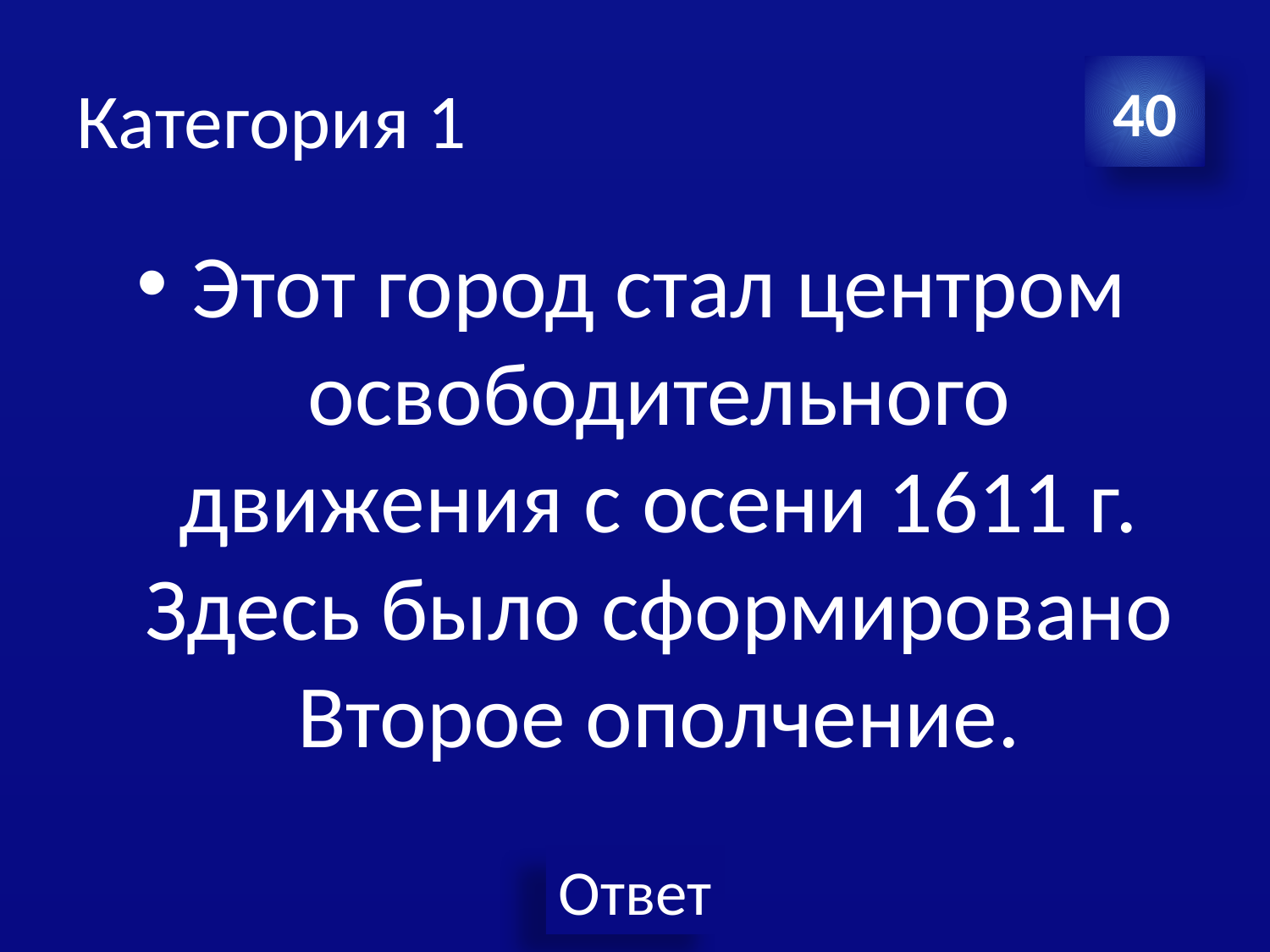

# Категория 1
40
Этот город стал центром освободительного движения с осени 1611 г. Здесь было сформировано Второе ополчение.